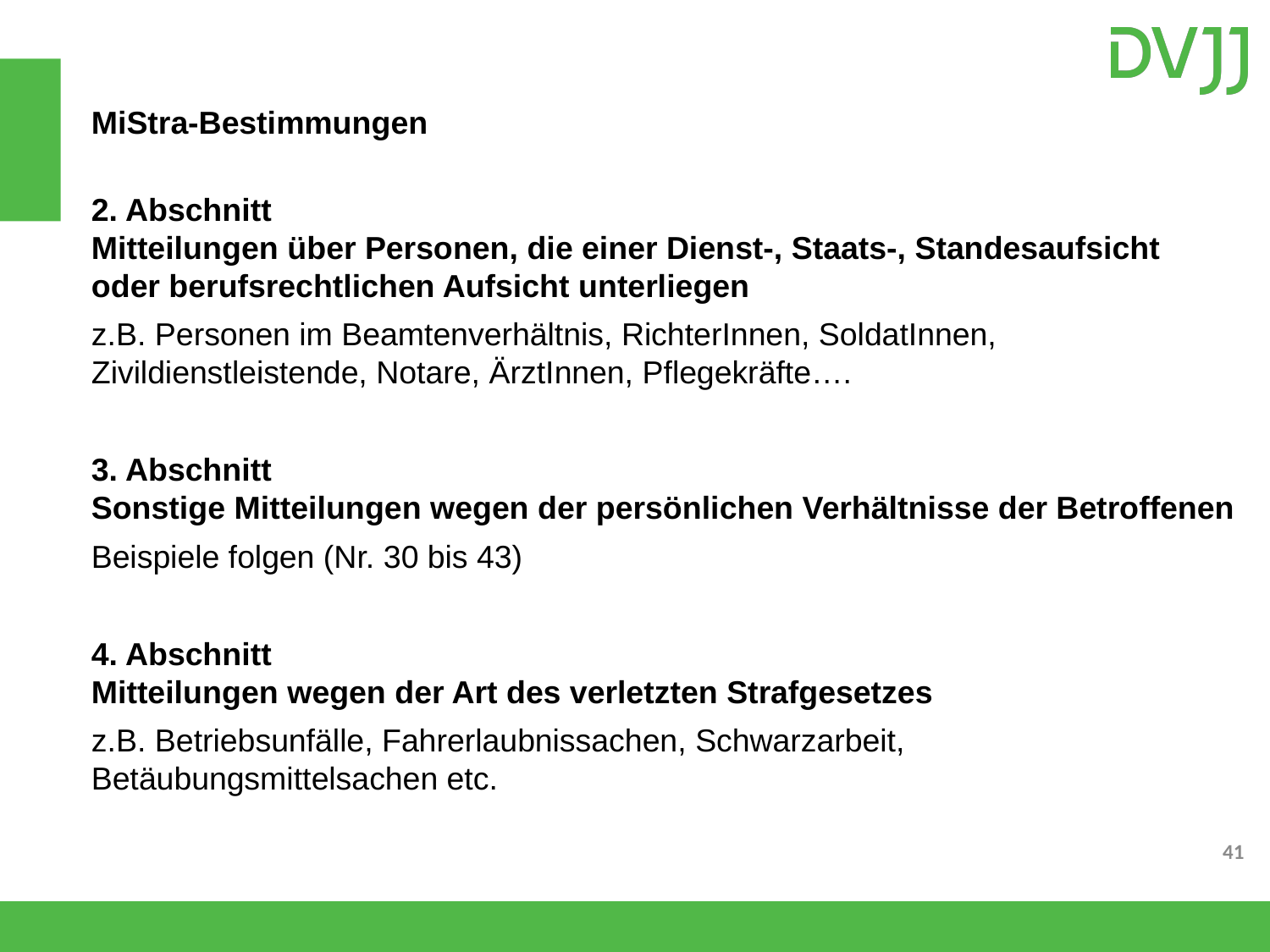

MiStra-Bestimmungen
2. Abschnitt
Mitteilungen über Personen, die einer Dienst-, Staats-, Standesaufsicht
oder berufsrechtlichen Aufsicht unterliegen
z.B. Personen im Beamtenverhältnis, RichterInnen, SoldatInnen, Zivildienstleistende, Notare, ÄrztInnen, Pflegekräfte….

3. Abschnitt
Sonstige Mitteilungen wegen der persönlichen Verhältnisse der Betroffenen
Beispiele folgen (Nr. 30 bis 43)

4. Abschnitt
Mitteilungen wegen der Art des verletzten Strafgesetzes
z.B. Betriebsunfälle, Fahrerlaubnissachen, Schwarzarbeit, Betäubungsmittelsachen etc.
41